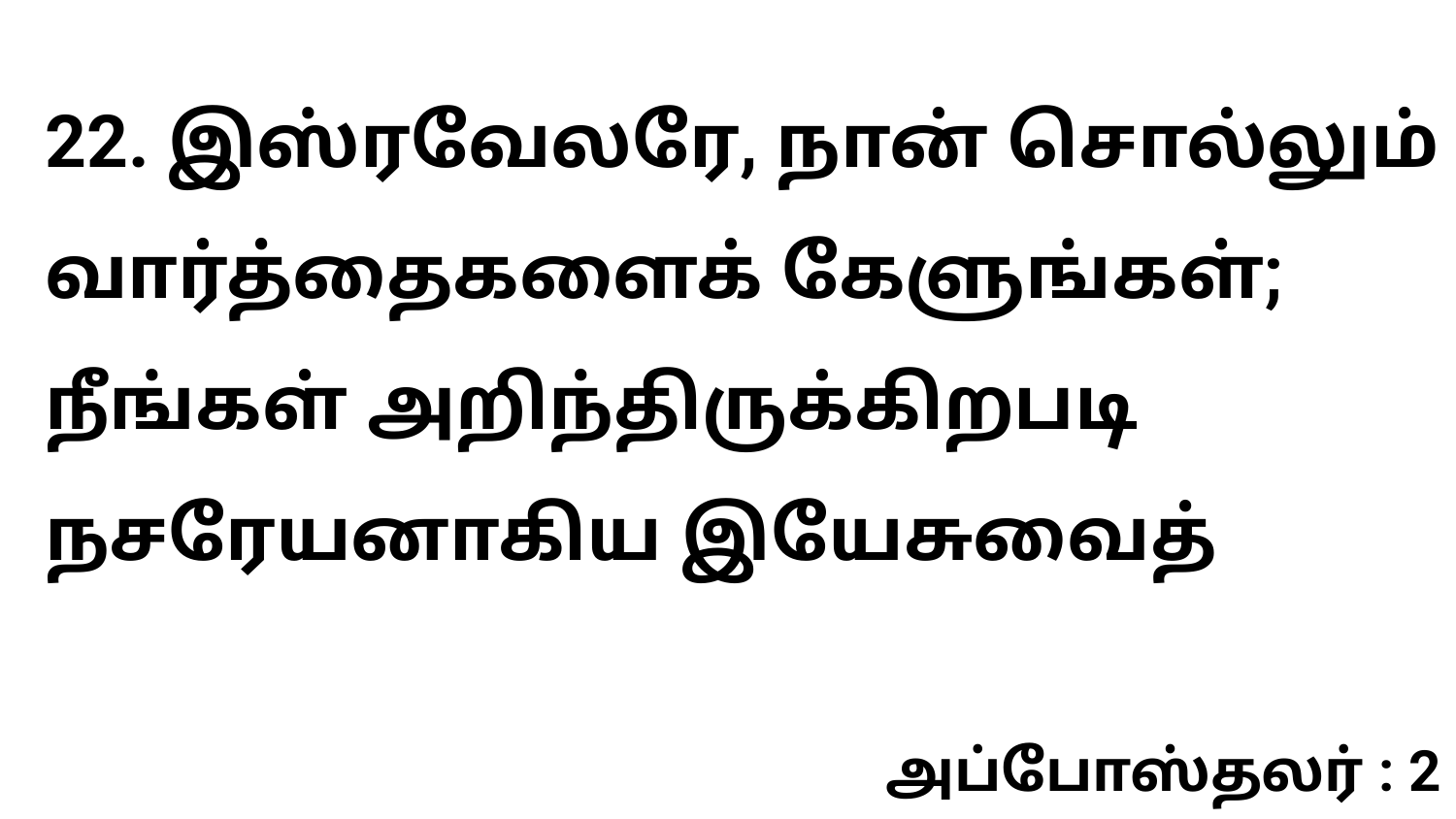

22. இஸ்ரவேலரே, நான் சொல்லும் வார்த்தைகளைக் கேளுங்கள்; நீங்கள் அறிந்திருக்கிறபடி நசரேயனாகிய இயேசுவைத்
அப்போஸ்தலர் : 2